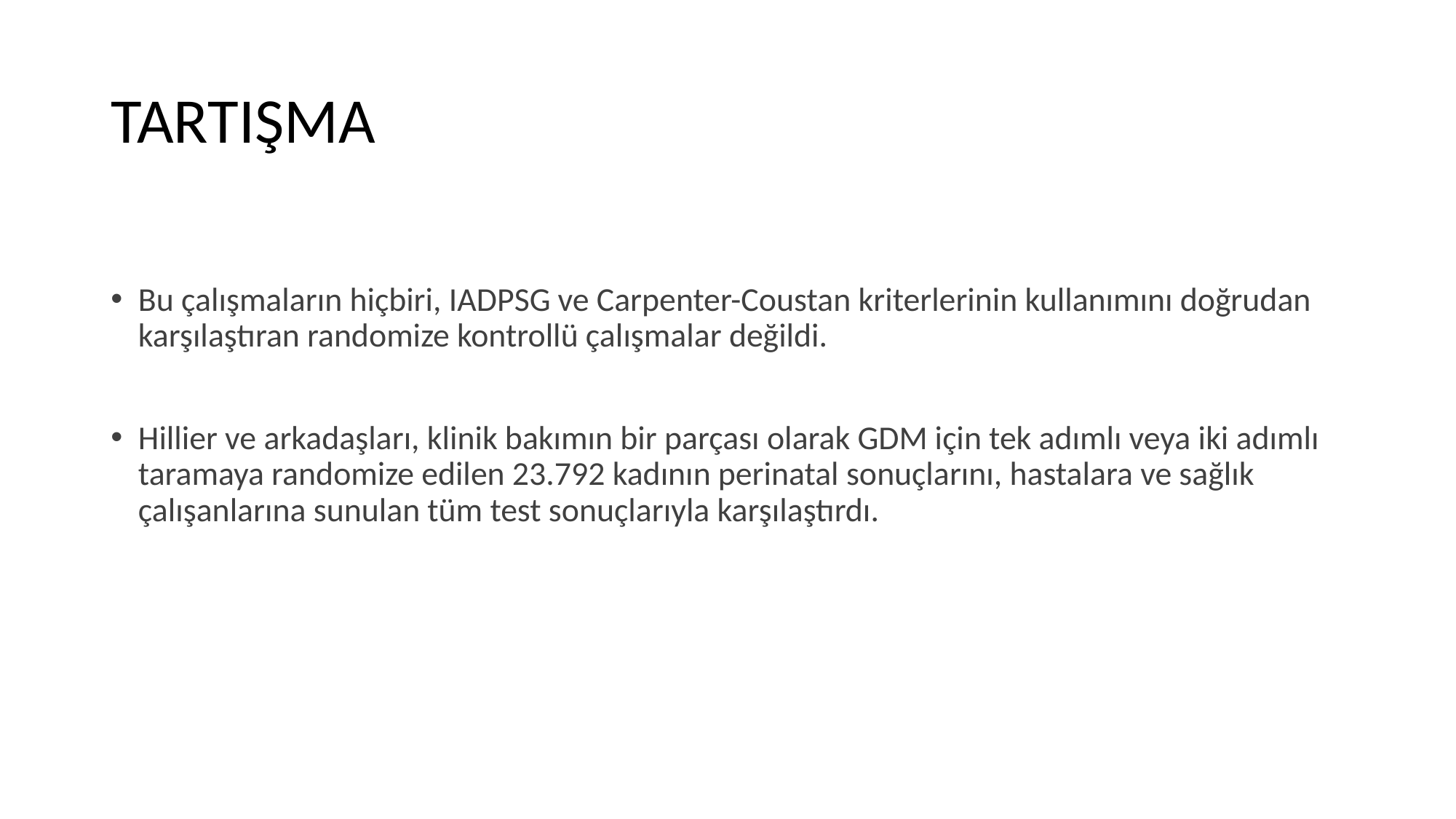

# TARTIŞMA

Bu çalışmaların hiçbiri, IADPSG ve Carpenter-Coustan kriterlerinin kullanımını doğrudan karşılaştıran randomize kontrollü çalışmalar değildi.

Hillier ve arkadaşları, klinik bakımın bir parçası olarak GDM için tek adımlı veya iki adımlı taramaya randomize edilen 23.792 kadının perinatal sonuçlarını, hastalara ve sağlık çalışanlarına sunulan tüm test sonuçlarıyla karşılaştırdı.